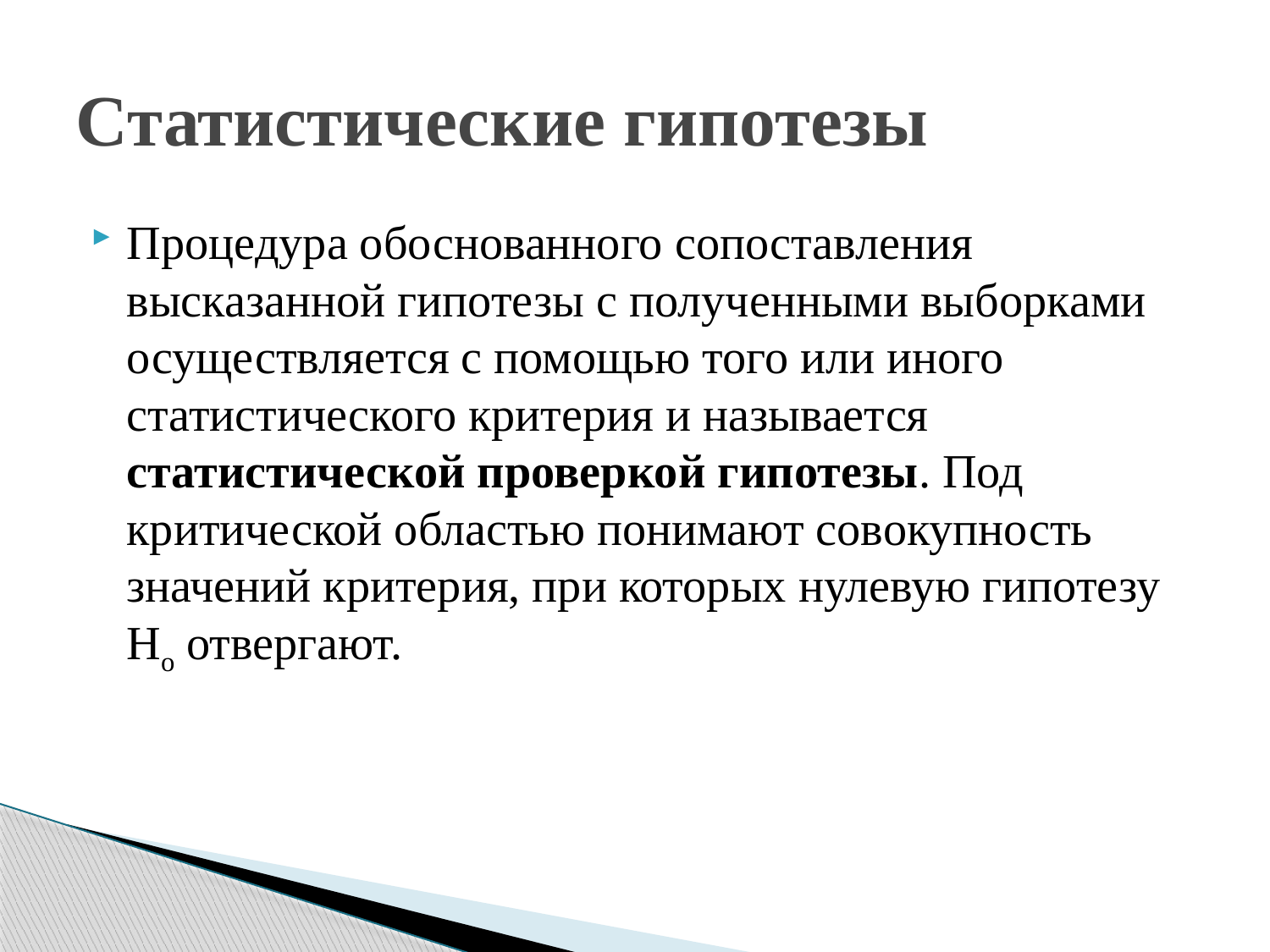

# Статистические гипотезы
Процедура обоснованного сопоставления высказанной гипотезы с полученными выборками осуществляется с помощью того или иного статистического критерия и называется статистической проверкой гипотезы. Под критической областью понимают совокупность значений критерия, при которых нулевую гипотезу Ho отвергают.